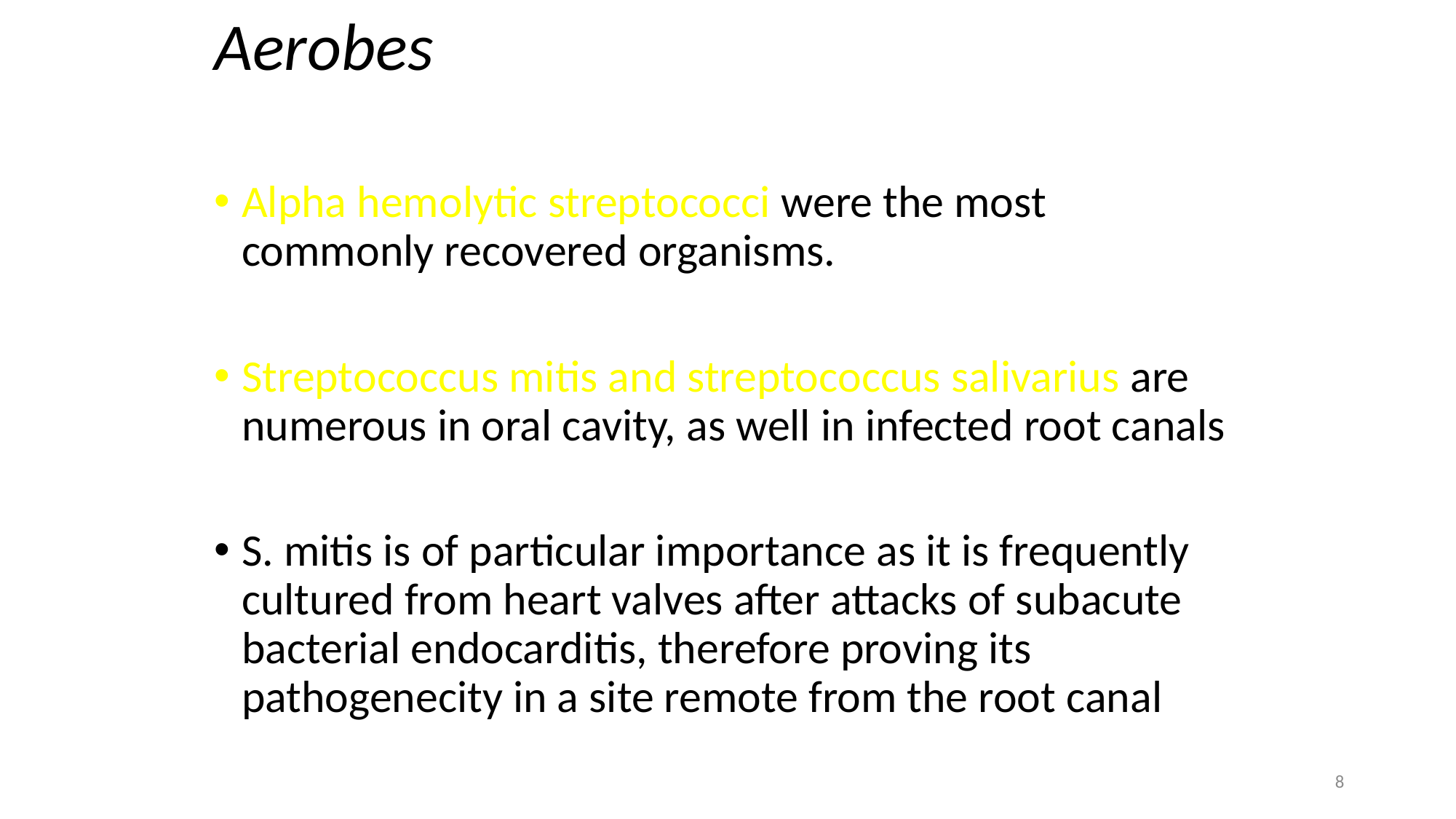

# Aerobes
Alpha hemolytic streptococci were the most commonly recovered organisms.

Streptococcus mitis and streptococcus salivarius are numerous in oral cavity, as well in infected root canals

S. mitis is of particular importance as it is frequently cultured from heart valves after attacks of subacute bacterial endocarditis, therefore proving its pathogenecity in a site remote from the root canal
8